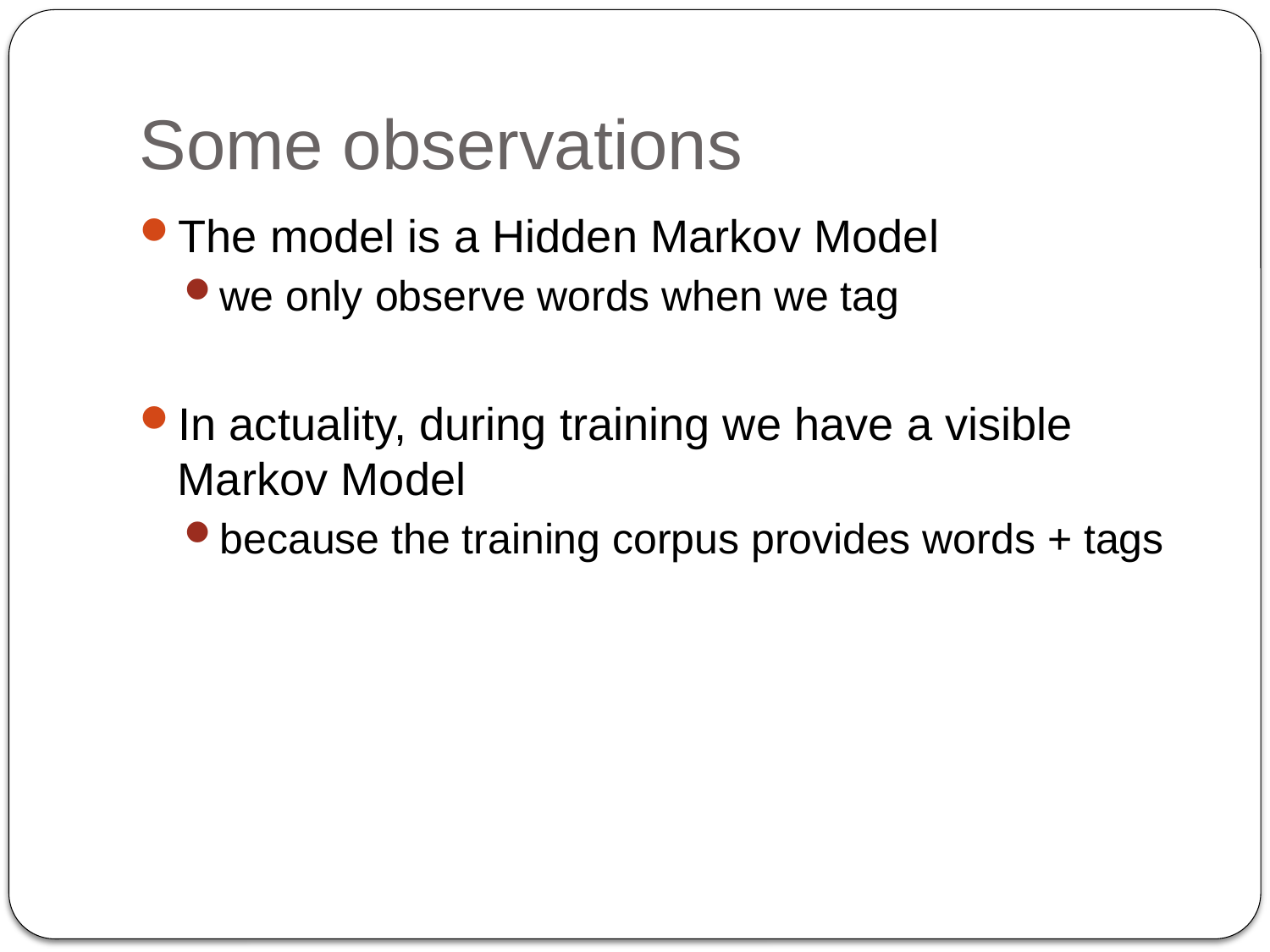

# Some observations
The model is a Hidden Markov Model
we only observe words when we tag

In actuality, during training we have a visible Markov Model
because the training corpus provides words + tags